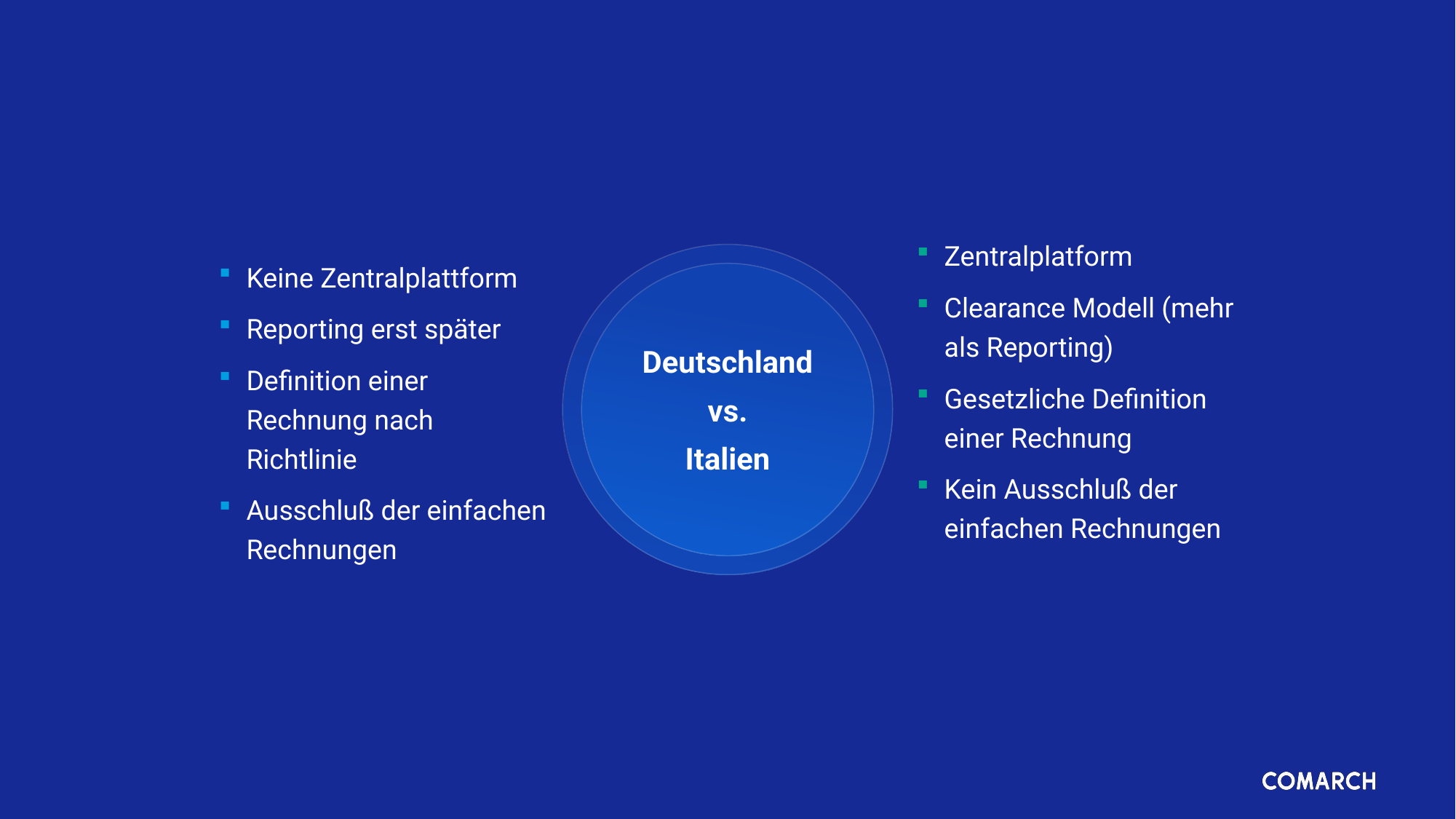

Keine Zentralplattform
Reporting erst später
Definition einer Rechnung nach Richtlinie
Ausschluß der einfachen Rechnungen
Zentralplatform
Clearance Modell (mehr als Reporting)
Gesetzliche Definition einer Rechnung
Kein Ausschluß der einfachen Rechnungen

Deutschland
vs.
Italien